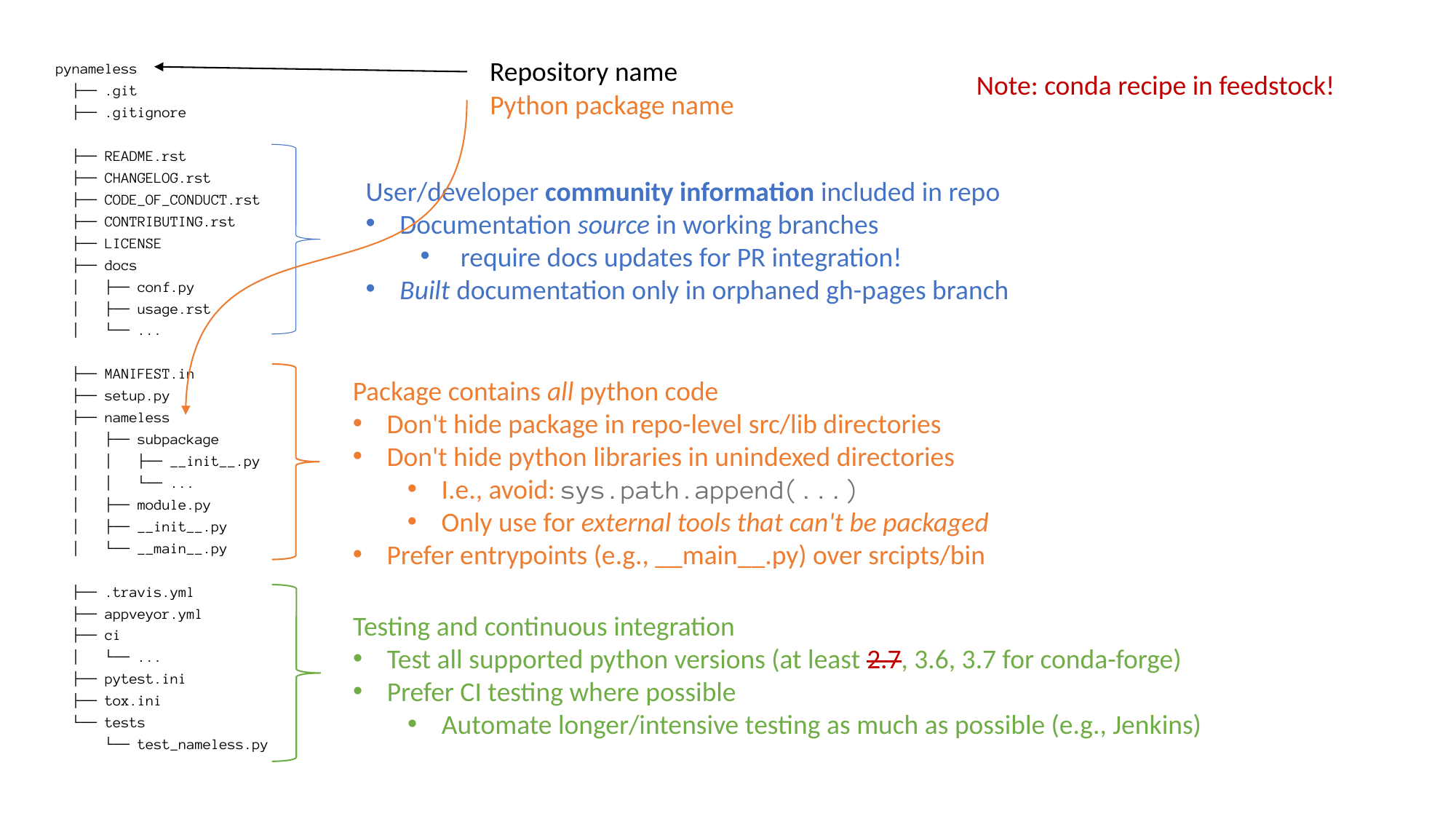

Repository name
pynameless
  ├── .git
  ├── .gitignore

  ├── README.rst
  ├── CHANGELOG.rst
  ├── CODE_OF_CONDUCT.rst
  ├── CONTRIBUTING.rst
  ├── LICENSE
  ├── docs
  │   ├── conf.py
  │   ├── usage.rst
  │   └── ...

  ├── MANIFEST.in
  ├── setup.py
  ├── nameless
  │   ├── subpackage
  │   │   ├── __init__.py
  │   │   └── ...
  │   ├── module.py
  │   ├── __init__.py
  │   └── __main__.py

  ├── .travis.yml
  ├── appveyor.yml
  ├── ci
  │   └── ...
  ├── pytest.ini
  ├── tox.ini
  └── tests
      └── test_nameless.py
Note: conda recipe in feedstock!
Python package name

User/developer community information included in repo
Documentation source in working branches
 require docs updates for PR integration!
Built documentation only in orphaned gh-pages branch

Package contains all python code
Don't hide package in repo-level src/lib directories
Don't hide python libraries in unindexed directories
I.e., avoid: sys.path.append(...)
Only use for external tools that can't be packaged
Prefer entrypoints (e.g., __main__.py) over srcipts/bin

Testing and continuous integration
Test all supported python versions (at least 2.7, 3.6, 3.7 for conda-forge)
Prefer CI testing where possible
Automate longer/intensive testing as much as possible (e.g., Jenkins)